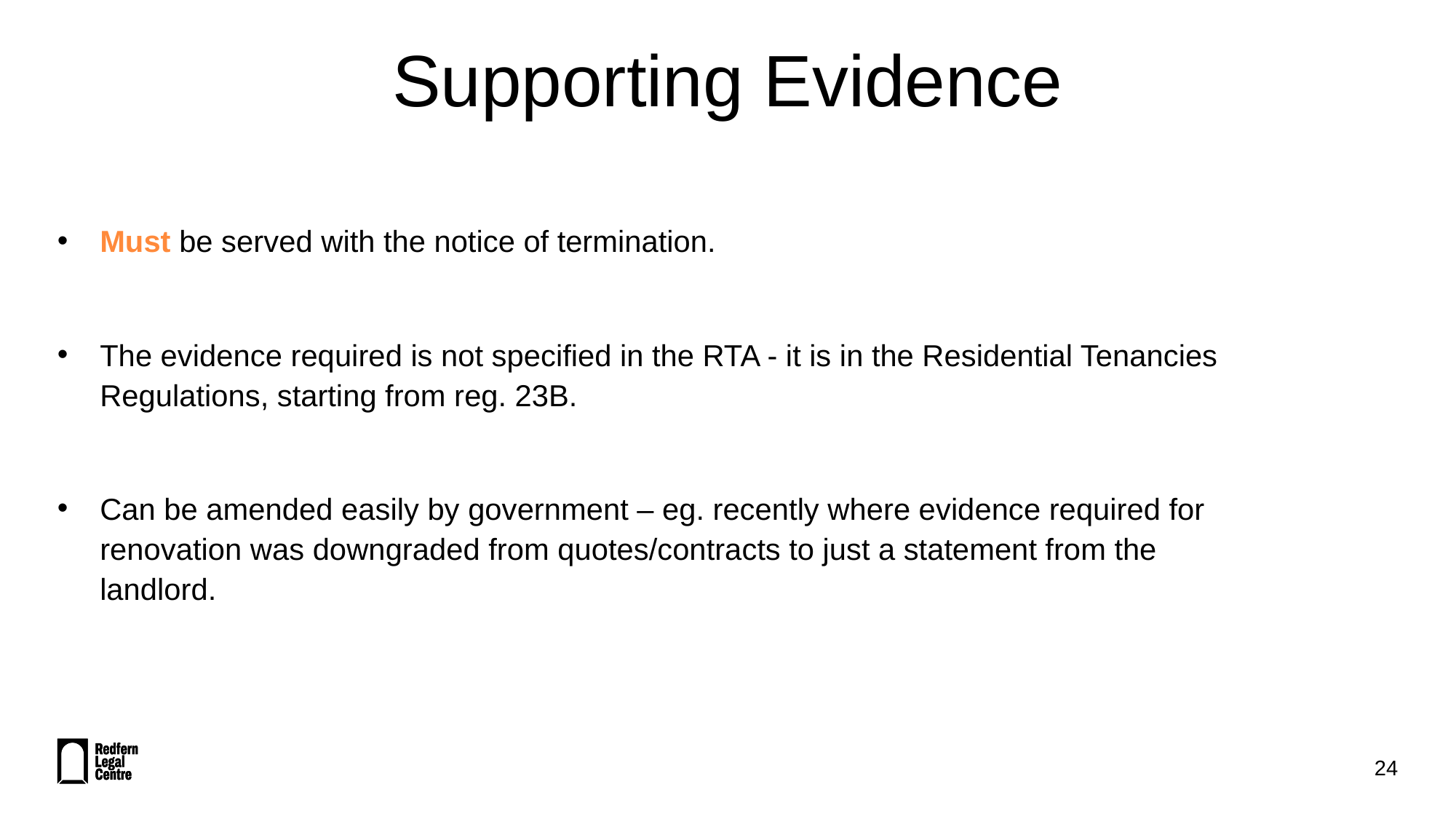

# Supporting Evidence

Must be served with the notice of termination.

The evidence required is not specified in the RTA - it is in the Residential Tenancies Regulations, starting from reg. 23B.

Can be amended easily by government – eg. recently where evidence required for renovation was downgraded from quotes/contracts to just a statement from the landlord.

24